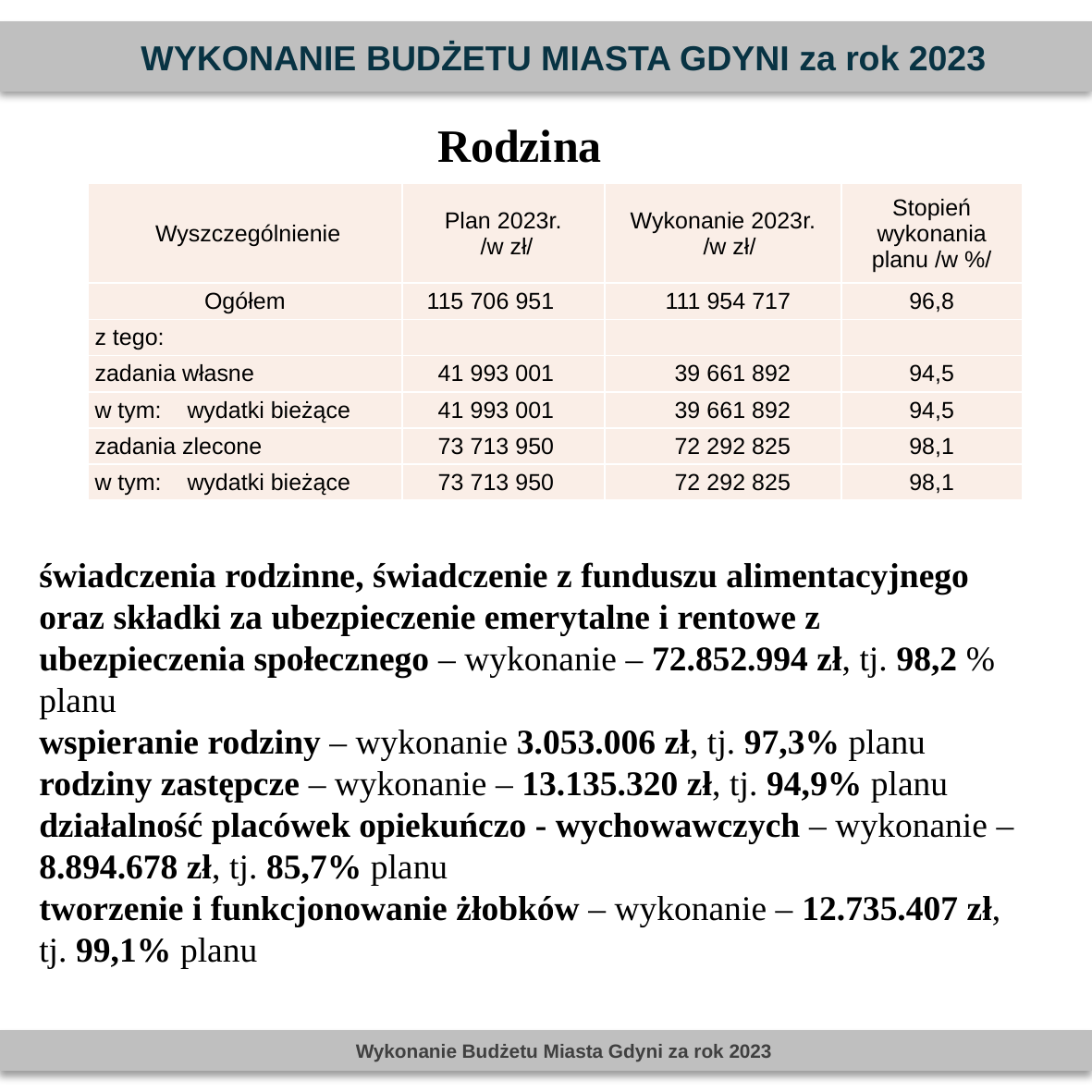

WYKONANIE BUDŻETU MIASTA GDYNI za rok 2023
Rodzina
PLN
| Wyszczególnienie | Plan 2023r. /w zł/ | Wykonanie 2023r. /w zł/ | Stopień wykonania planu /w %/ |
| --- | --- | --- | --- |
| Ogółem | 115 706 951 | 111 954 717 | 96,8 |
| z tego: |  |  |  |
| zadania własne | 41 993 001 | 39 661 892 | 94,5 |
| w tym: wydatki bieżące | 41 993 001 | 39 661 892 | 94,5 |
| zadania zlecone | 73 713 950 | 72 292 825 | 98,1 |
| w tym: wydatki bieżące | 73 713 950 | 72 292 825 | 98,1 |
świadczenia rodzinne, świadczenie z funduszu alimentacyjnego oraz składki za ubezpieczenie emerytalne i rentowe z ubezpieczenia społecznego – wykonanie – 72.852.994 zł, tj. 98,2 % planu
wspieranie rodziny – wykonanie 3.053.006 zł, tj. 97,3% planu
rodziny zastępcze – wykonanie – 13.135.320 zł, tj. 94,9% planu
działalność placówek opiekuńczo - wychowawczych – wykonanie – 8.894.678 zł, tj. 85,7% planu
tworzenie i funkcjonowanie żłobków – wykonanie – 12.735.407 zł, tj. 99,1% planu

Wykonanie Budżetu Miasta Gdyni za rok 2023